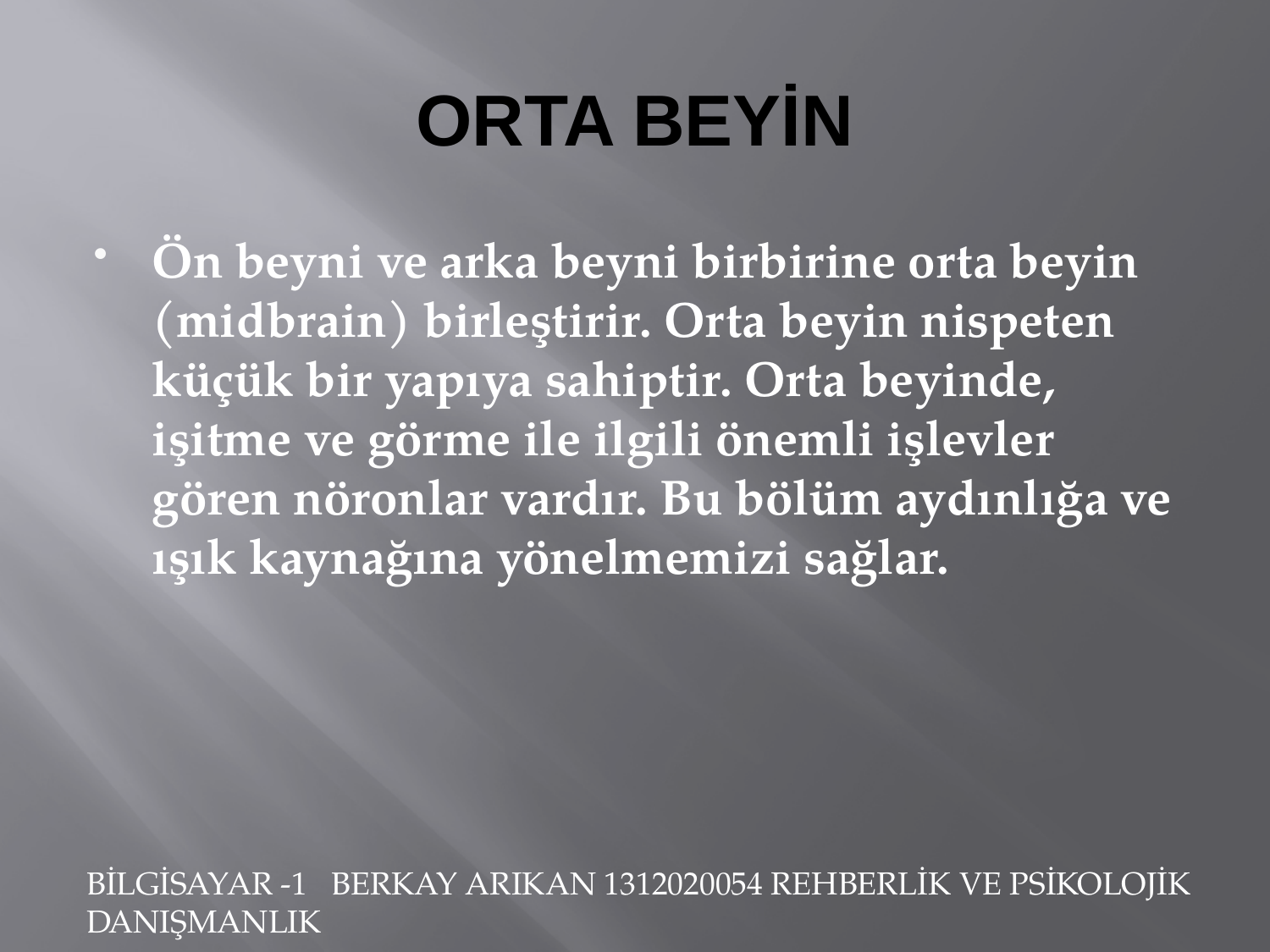

# ORTA BEYİN
Ön beyni ve arka beyni birbirine orta beyin (midbrain) birleştirir. Orta beyin nispeten küçük bir yapıya sahiptir. Orta beyinde, işitme ve görme ile ilgili önemli işlevler gören nöronlar vardır. Bu bölüm aydınlığa ve ışık kaynağına yönelmemizi sağlar.